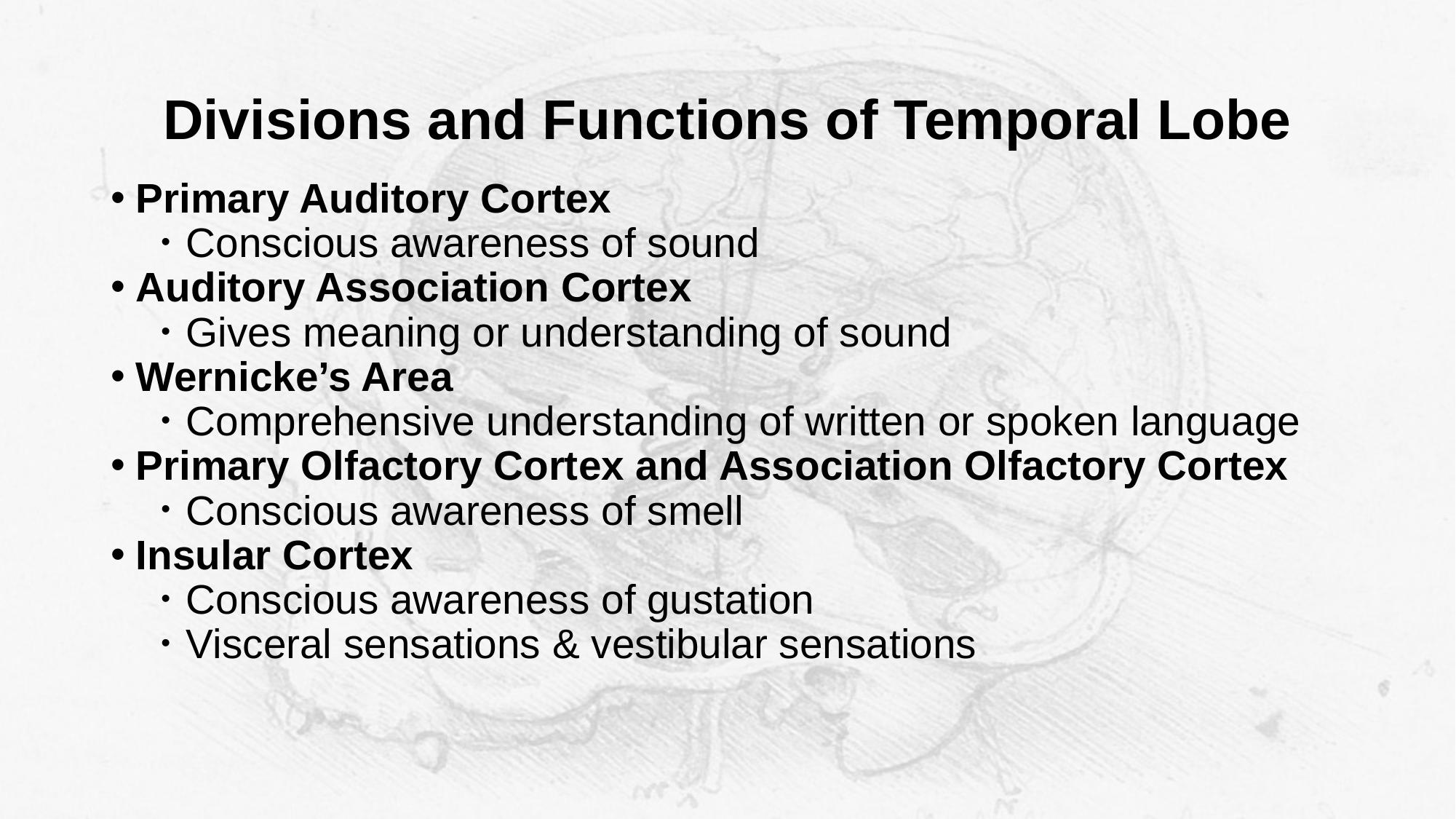

# Divisions and Functions of Temporal Lobe
Primary Auditory Cortex
Conscious awareness of sound
Auditory Association Cortex
Gives meaning or understanding of sound
Wernicke’s Area
Comprehensive understanding of written or spoken language
Primary Olfactory Cortex and Association Olfactory Cortex
Conscious awareness of smell
Insular Cortex
Conscious awareness of gustation
Visceral sensations & vestibular sensations